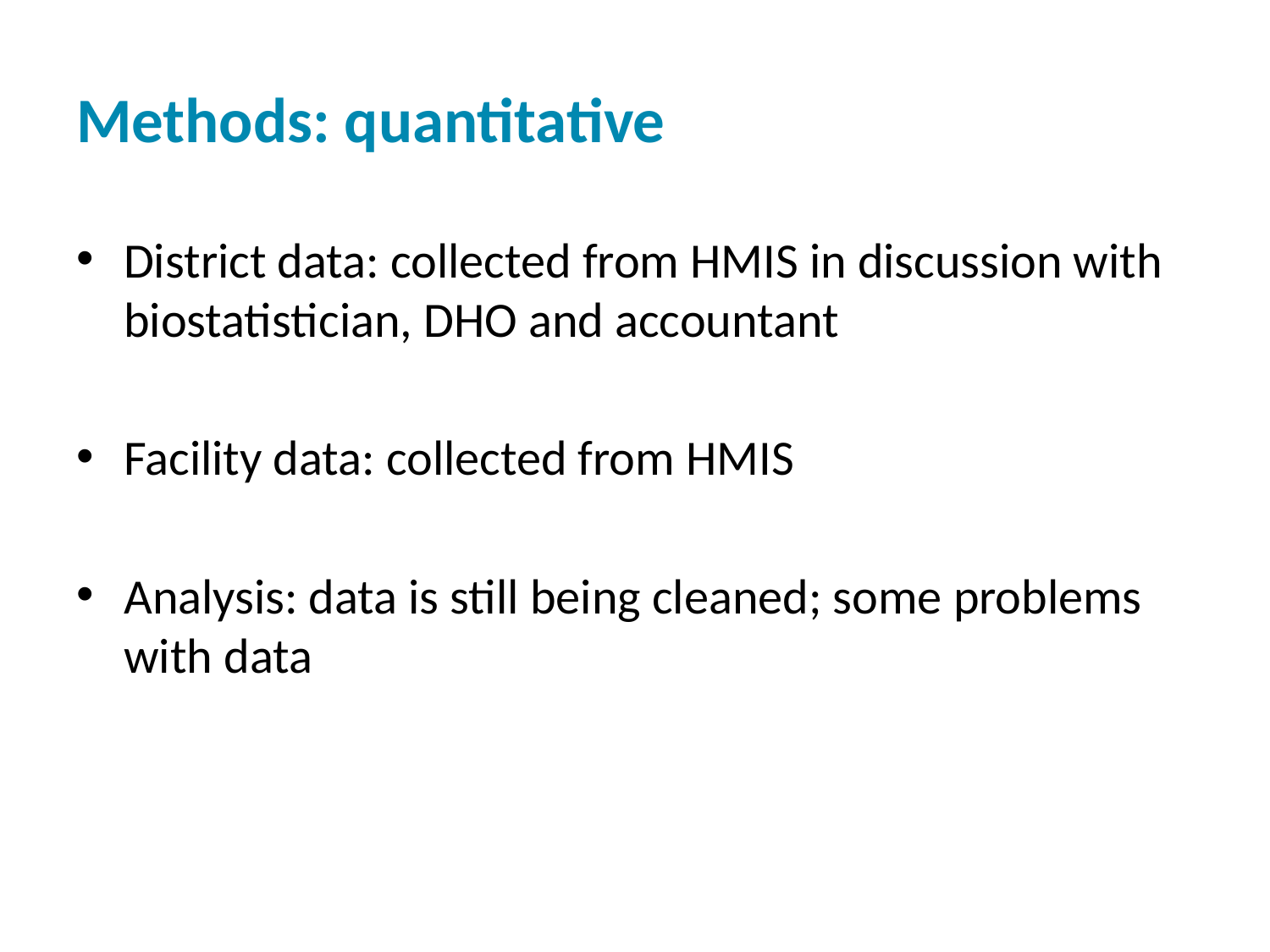

# Methods: quantitative
District data: collected from HMIS in discussion with biostatistician, DHO and accountant

Facility data: collected from HMIS

Analysis: data is still being cleaned; some problems with data